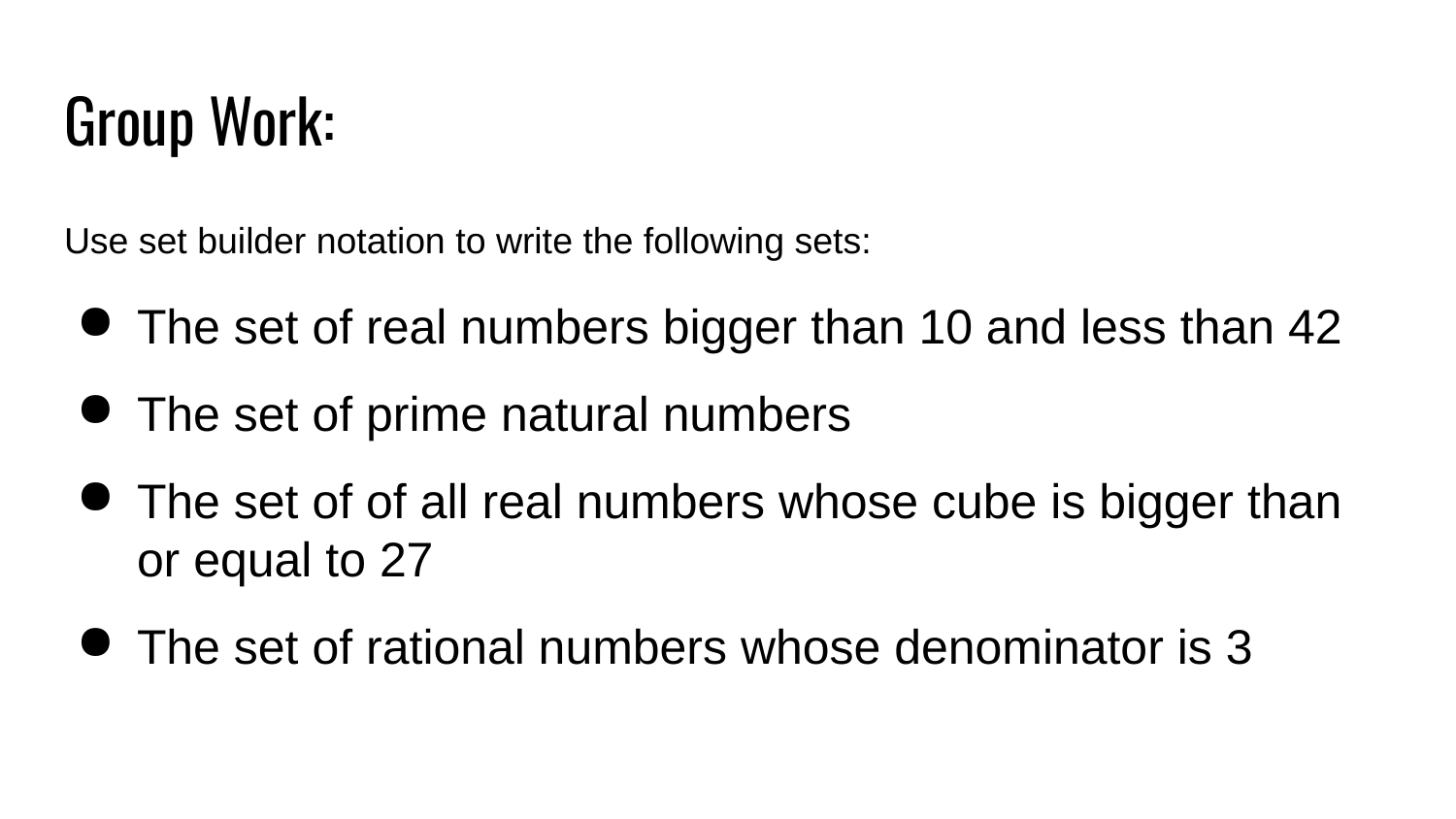

# Group Work:
Use set builder notation to write the following sets:
The set of real numbers bigger than 10 and less than 42

The set of prime natural numbers

The set of of all real numbers whose cube is bigger than or equal to 27

The set of rational numbers whose denominator is 3